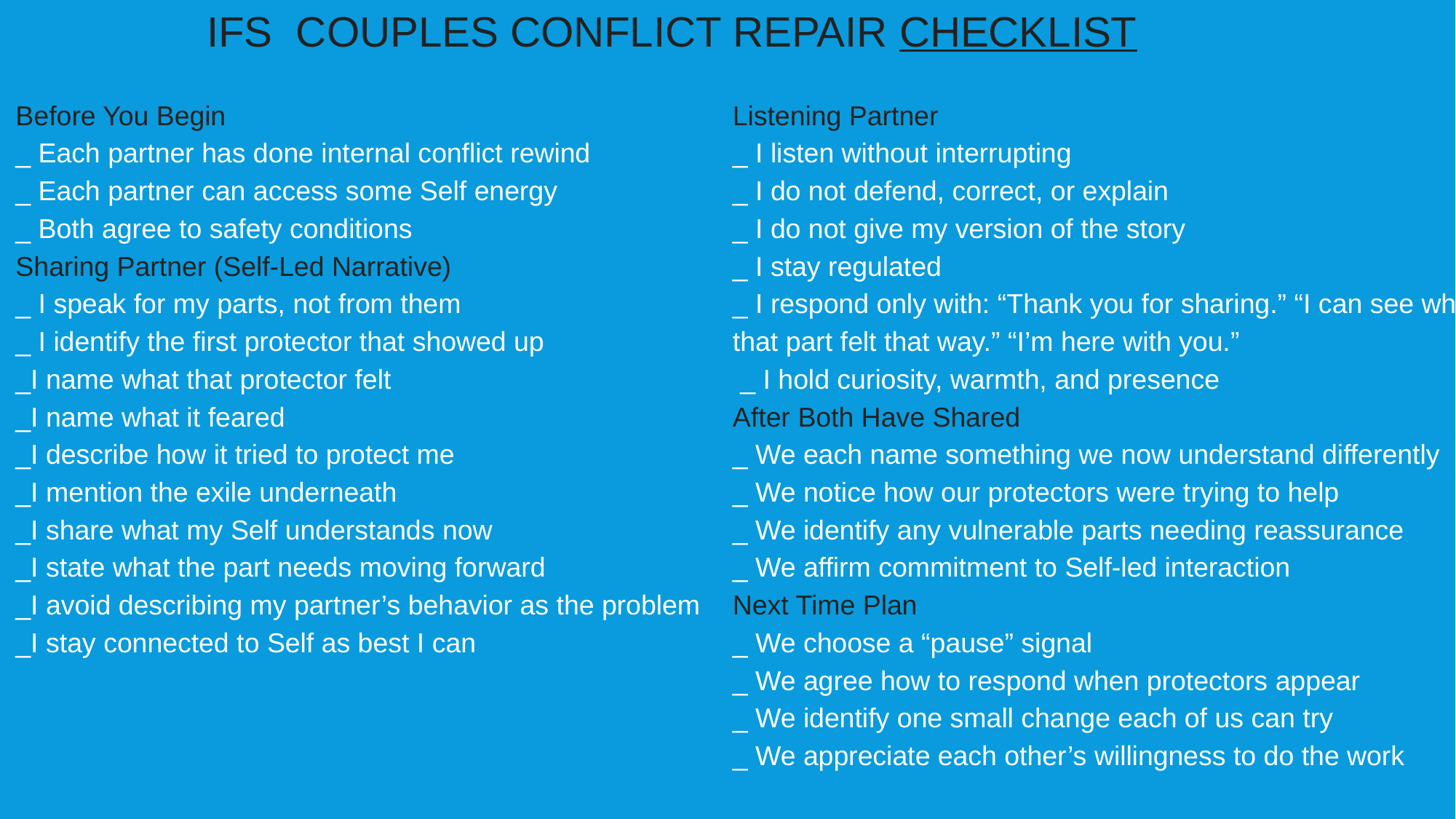

IFS  COUPLES CONFLICT REPAIR CHECKLIST
Before You Begin
_ Each partner has done internal conflict rewind
_ Each partner can access some Self energy
_ Both agree to safety conditions
Sharing Partner (Self-Led Narrative)
_ I speak for my parts, not from them
_ I identify the first protector that showed up
_I name what that protector felt
_I name what it feared
_I describe how it tried to protect me
_I mention the exile underneath
_I share what my Self understands now
_I state what the part needs moving forward
_I avoid describing my partner’s behavior as the problem
_I stay connected to Self as best I can
Listening Partner
_ I listen without interrupting
_ I do not defend, correct, or explain
_ I do not give my version of the story
_ I stay regulated
_ I respond only with: “Thank you for sharing.” “I can see why that part felt that way.” “I’m here with you.”
 _ I hold curiosity, warmth, and presence
After Both Have Shared
_ We each name something we now understand differently
_ We notice how our protectors were trying to help
_ We identify any vulnerable parts needing reassurance
_ We affirm commitment to Self-led interaction
Next Time Plan
_ We choose a “pause” signal
_ We agree how to respond when protectors appear
_ We identify one small change each of us can try
_ We appreciate each other’s willingness to do the work